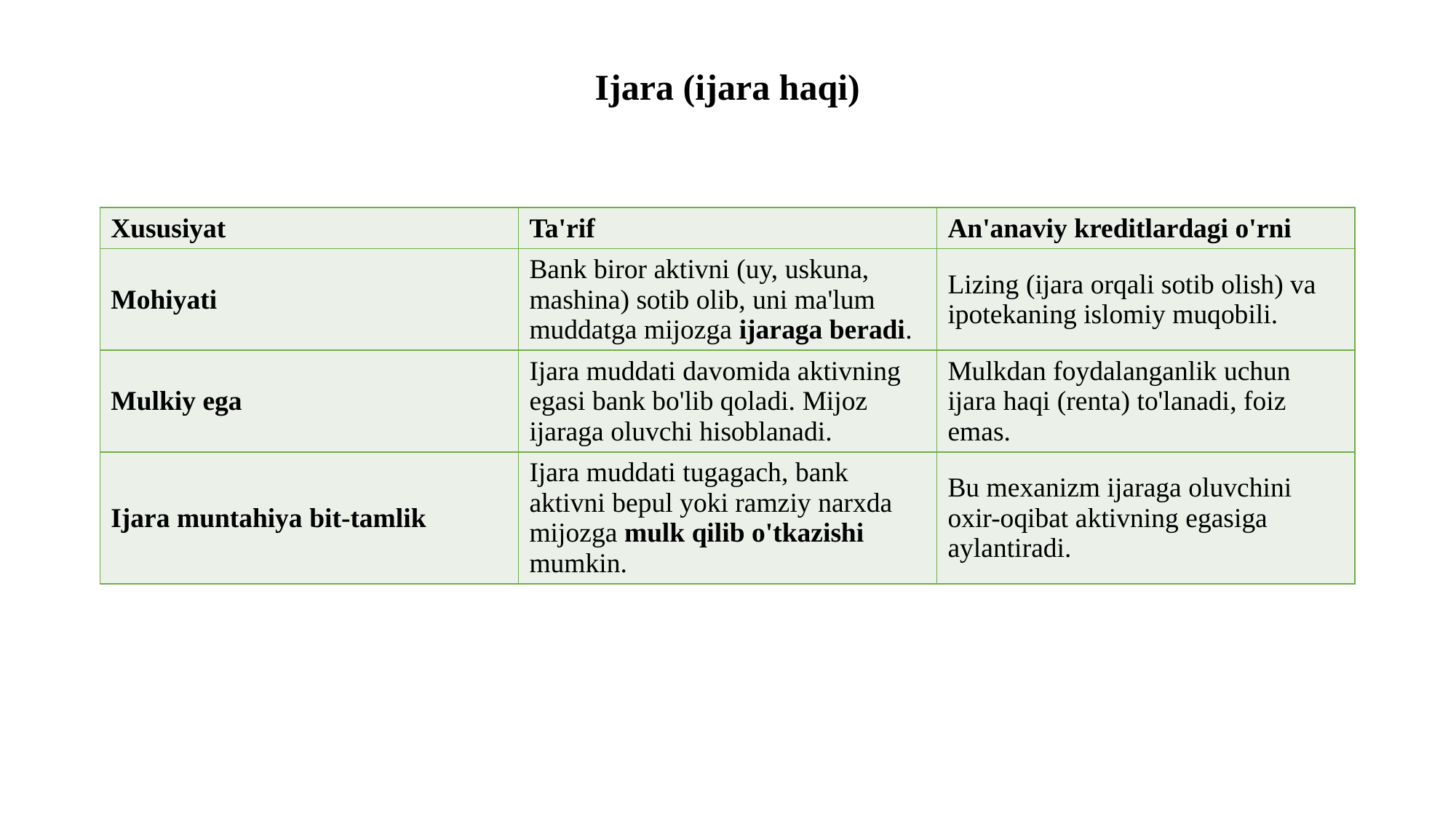

Ijara (ijara haqi)
| Xususiyat | Ta'rif | An'anaviy kreditlardagi o'rni |
| --- | --- | --- |
| Mohiyati | Bank biror aktivni (uy, uskuna, mashina) sotib olib, uni ma'lum muddatga mijozga ijaraga beradi. | Lizing (ijara orqali sotib olish) va ipotekaning islomiy muqobili. |
| Mulkiy ega | Ijara muddati davomida aktivning egasi bank bo'lib qoladi. Mijoz ijaraga oluvchi hisoblanadi. | Mulkdan foydalanganlik uchun ijara haqi (renta) to'lanadi, foiz emas. |
| Ijara muntahiya bit-tamlik | Ijara muddati tugagach, bank aktivni bepul yoki ramziy narxda mijozga mulk qilib o'tkazishi mumkin. | Bu mexanizm ijaraga oluvchini oxir-oqibat aktivning egasiga aylantiradi. |